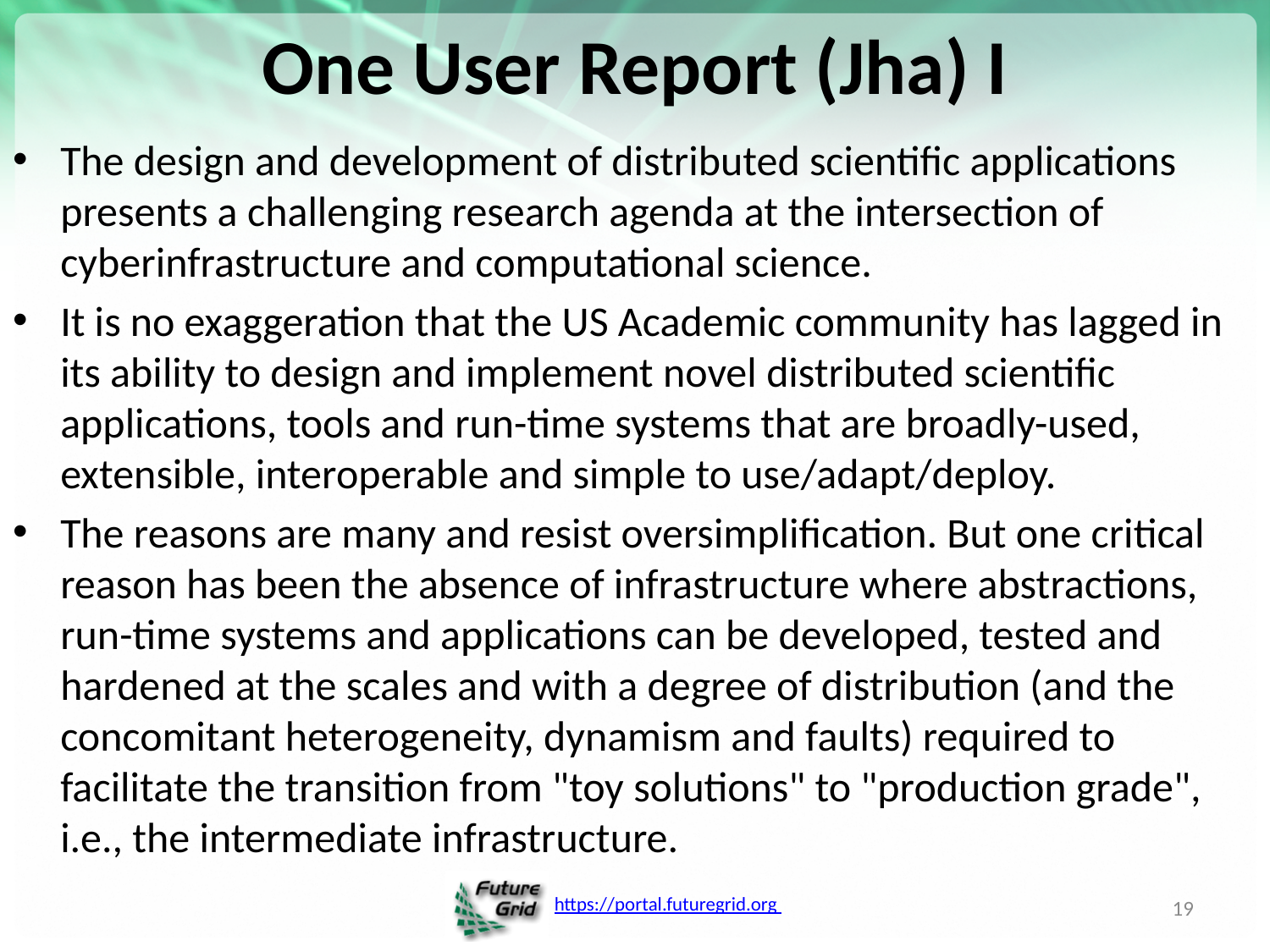

# One User Report (Jha) I
The design and development of distributed scientific applications presents a challenging research agenda at the intersection of cyberinfrastructure and computational science.
It is no exaggeration that the US Academic community has lagged in its ability to design and implement novel distributed scientific applications, tools and run-time systems that are broadly-used, extensible, interoperable and simple to use/adapt/deploy.
The reasons are many and resist oversimplification. But one critical reason has been the absence of infrastructure where abstractions, run-time systems and applications can be developed, tested and hardened at the scales and with a degree of distribution (and the concomitant heterogeneity, dynamism and faults) required to facilitate the transition from "toy solutions" to "production grade", i.e., the intermediate infrastructure.

19